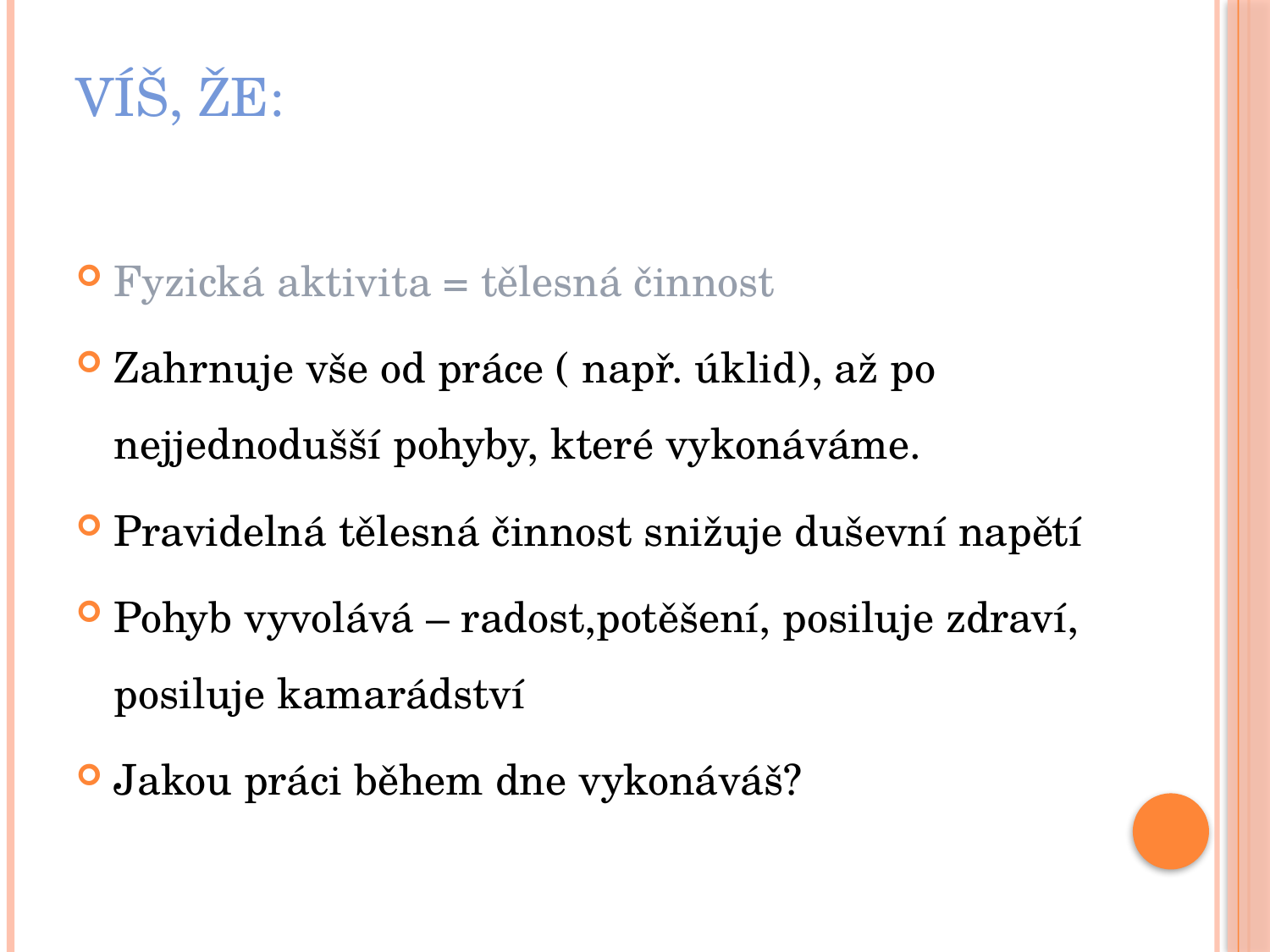

# Víš, že:
Fyzická aktivita = tělesná činnost
Zahrnuje vše od práce ( např. úklid), až po nejjednodušší pohyby, které vykonáváme.
Pravidelná tělesná činnost snižuje duševní napětí
Pohyb vyvolává – radost,potěšení, posiluje zdraví, posiluje kamarádství
Jakou práci během dne vykonáváš?